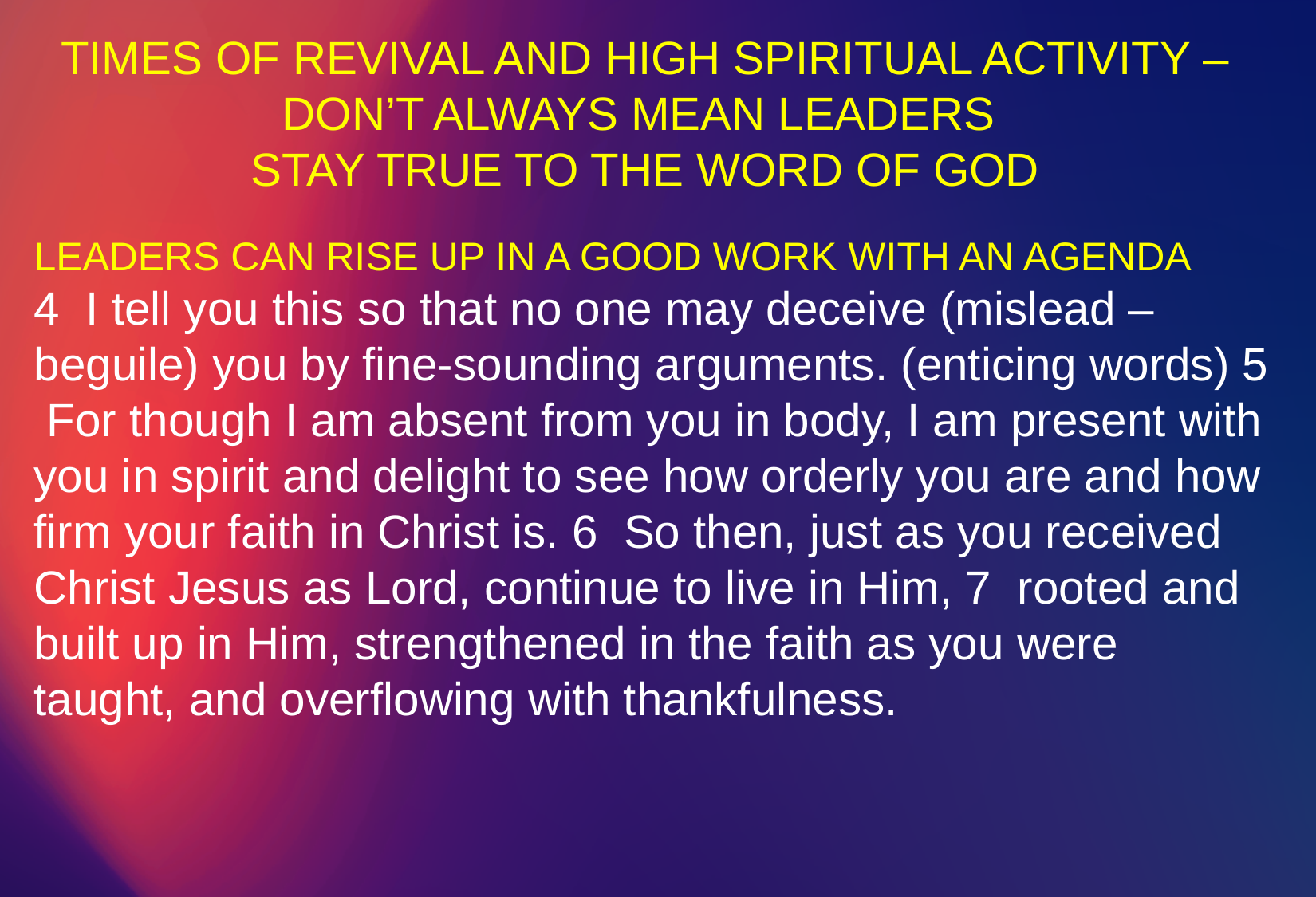

TIMES OF REVIVAL AND HIGH SPIRITUAL ACTIVITY – DON’T ALWAYS MEAN LEADERS
STAY TRUE TO THE WORD OF GOD
LEADERS CAN RISE UP IN A GOOD WORK WITH AN AGENDA
4  I tell you this so that no one may deceive (mislead – beguile) you by fine-sounding arguments. (enticing words) 5  For though I am absent from you in body, I am present with you in spirit and delight to see how orderly you are and how firm your faith in Christ is. 6  So then, just as you received Christ Jesus as Lord, continue to live in Him, 7  rooted and built up in Him, strengthened in the faith as you were taught, and overflowing with thankfulness.